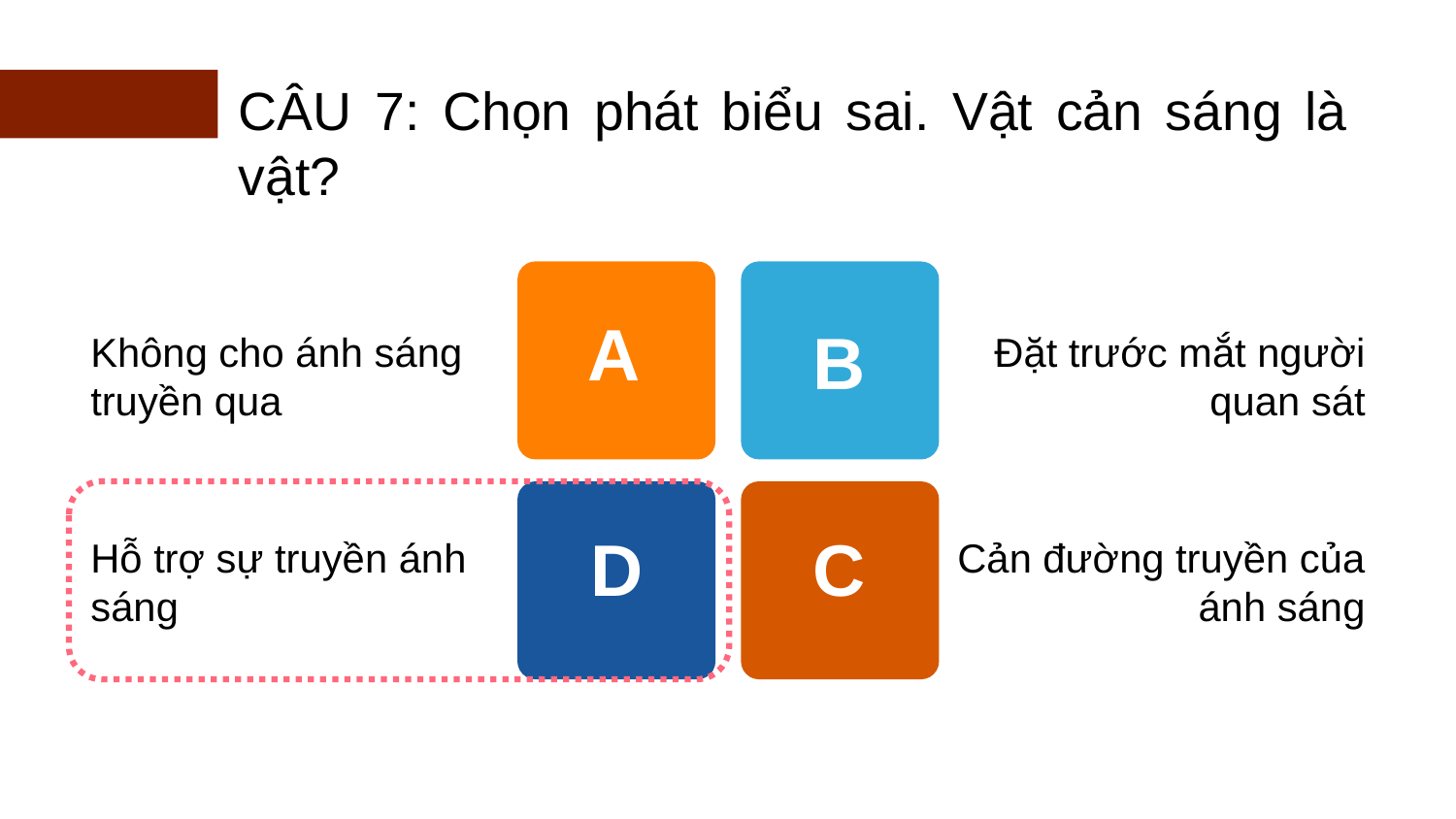

CÂU 7: Chọn phát biểu sai. Vật cản sáng là vật?

A

B
Không cho ánh sáng truyền qua
Đặt trước mắt người quan sát

D

C

Hỗ trợ sự truyền ánh sáng
Cản đường truyền của ánh sáng